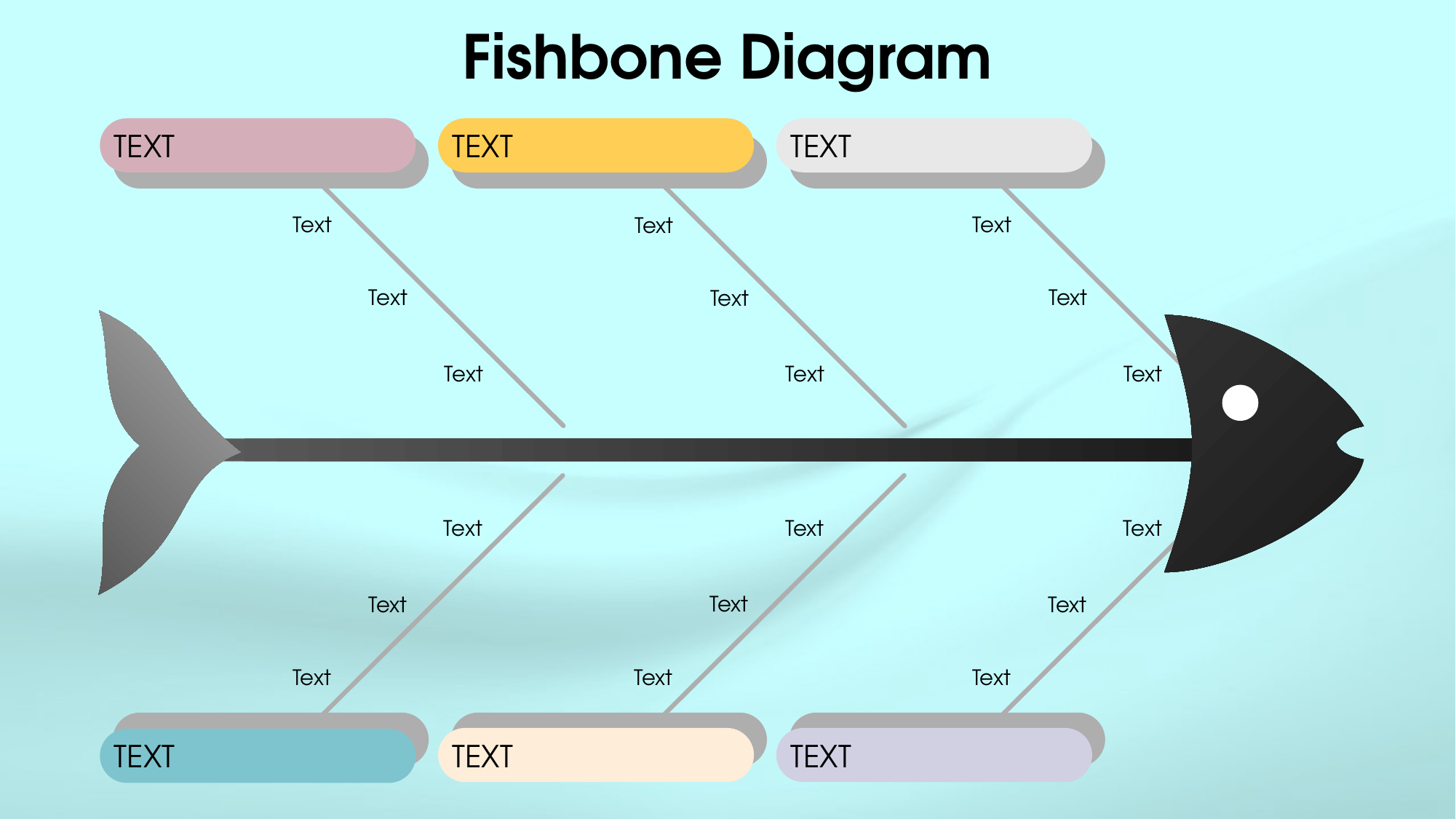

Fishbone Diagram

TEXT
TEXT
TEXT

Text
Text
Text
Text
Text
Text

Text
Text
Text

Text
Text
Text
Text
Text
Text
Text
Text
Text

TEXT
TEXT
TEXT